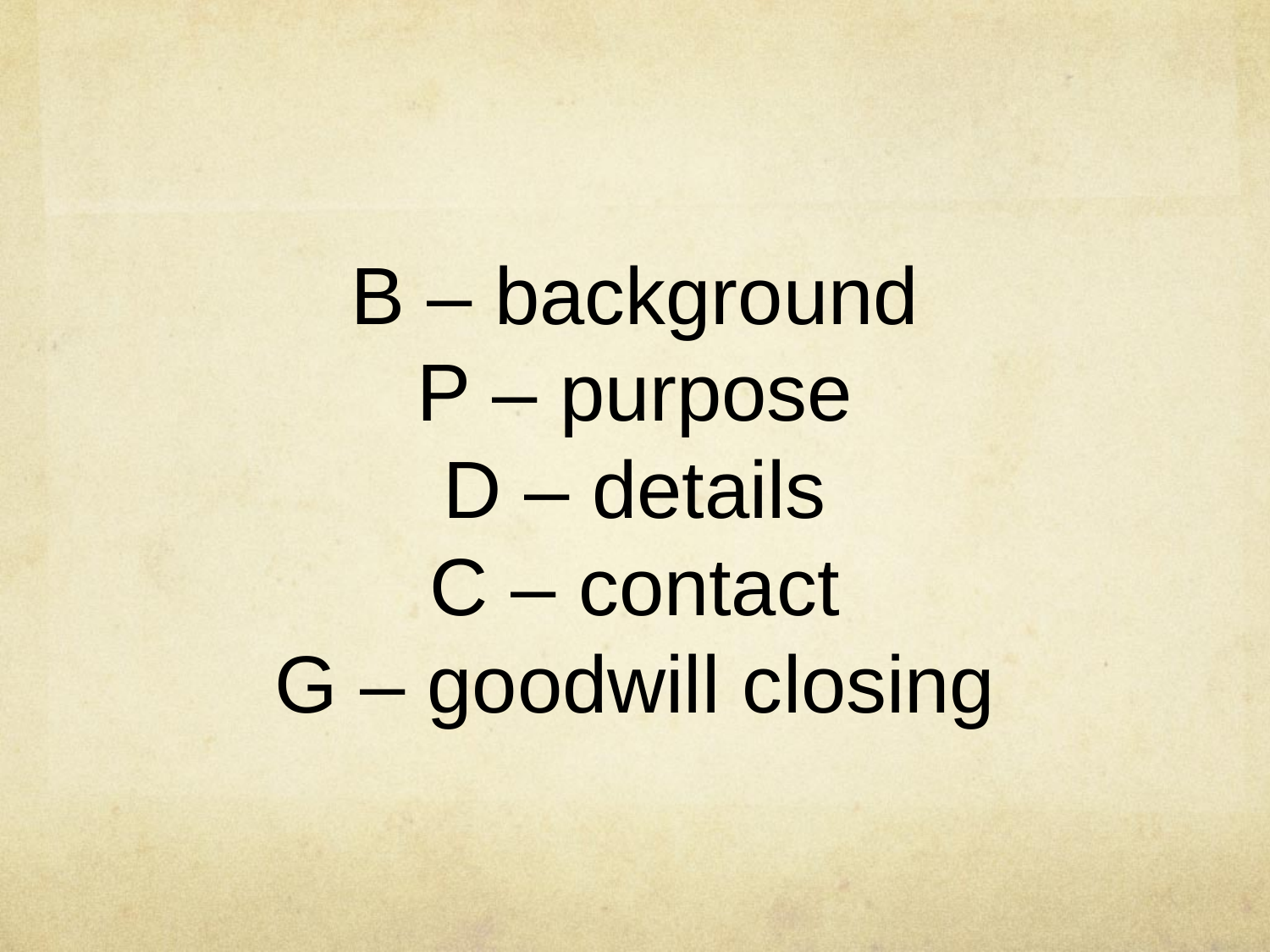

# B – background P – purpose D – details C – contact G – goodwill closing